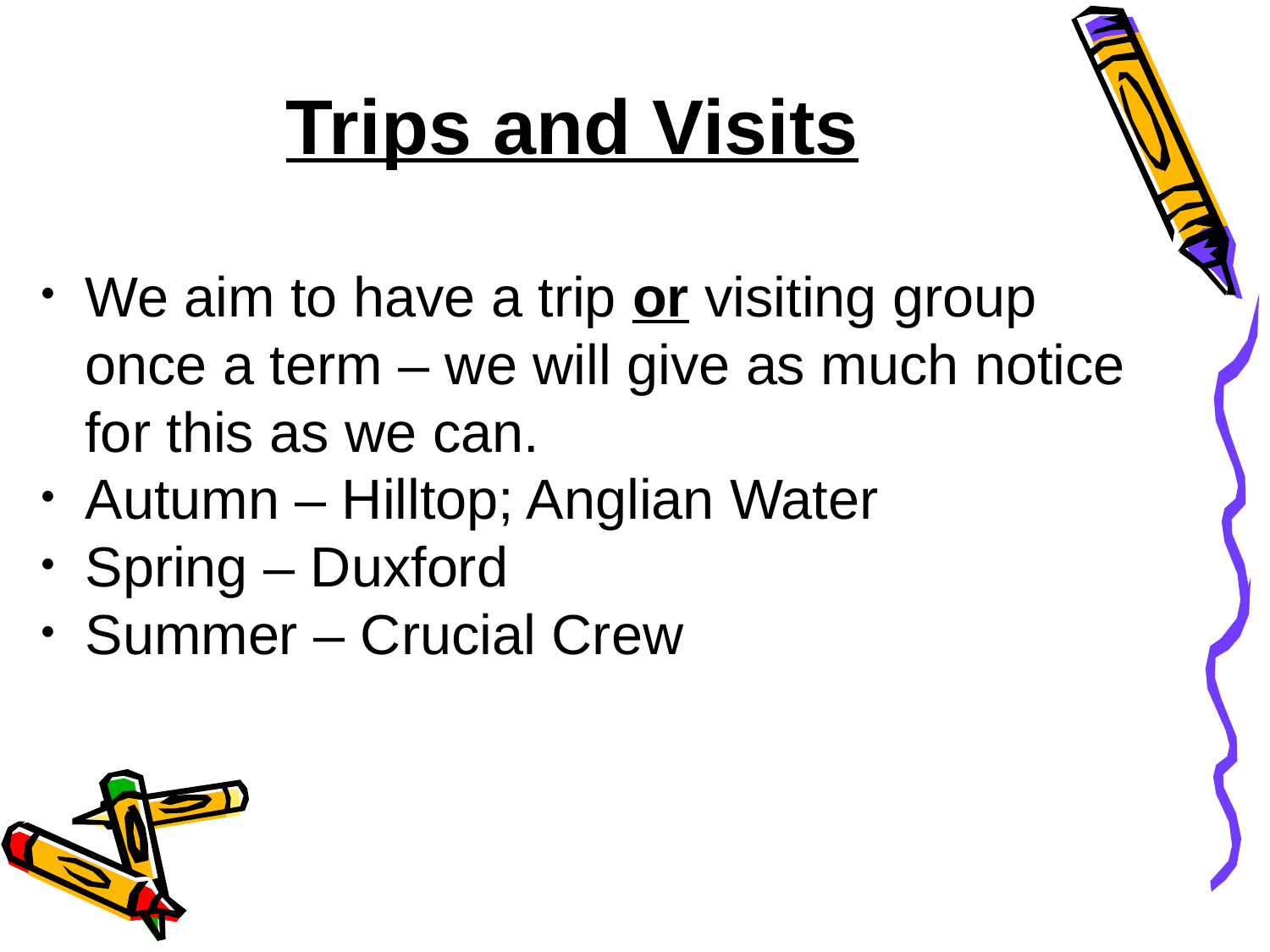

# Trips and Visits
We aim to have a trip or visiting group once a term – we will give as much notice for this as we can.
Autumn – Hilltop; Anglian Water
Spring – Duxford
Summer – Crucial Crew